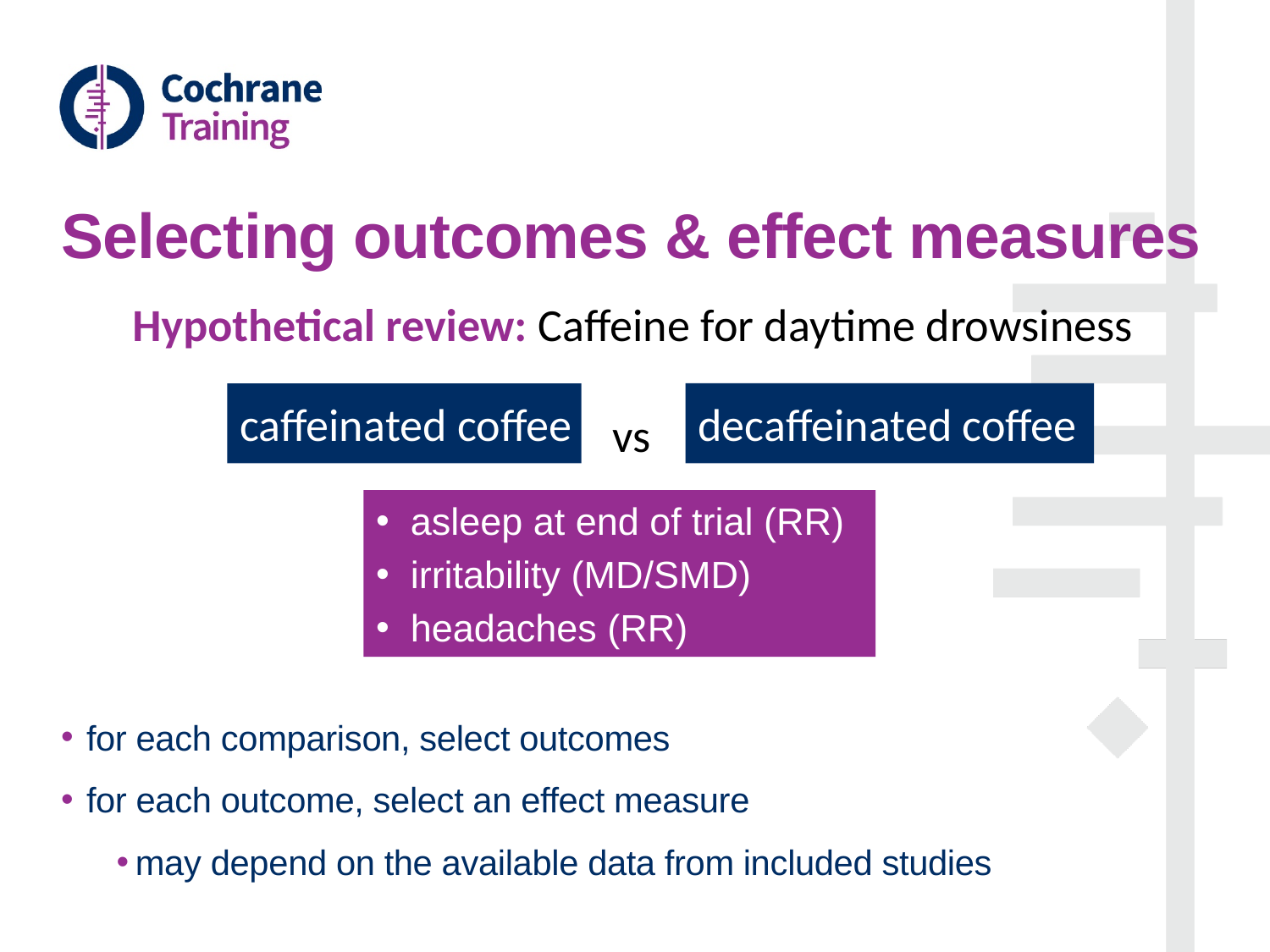

# Selecting outcomes & effect measures
 Hypothetical review: Caffeine for daytime drowsiness

vs
decaffeinated coffee
caffeinated coffee
asleep at end of trial (RR)
irritability (MD/SMD)
headaches (RR)
for each comparison, select outcomes
for each outcome, select an effect measure
may depend on the available data from included studies